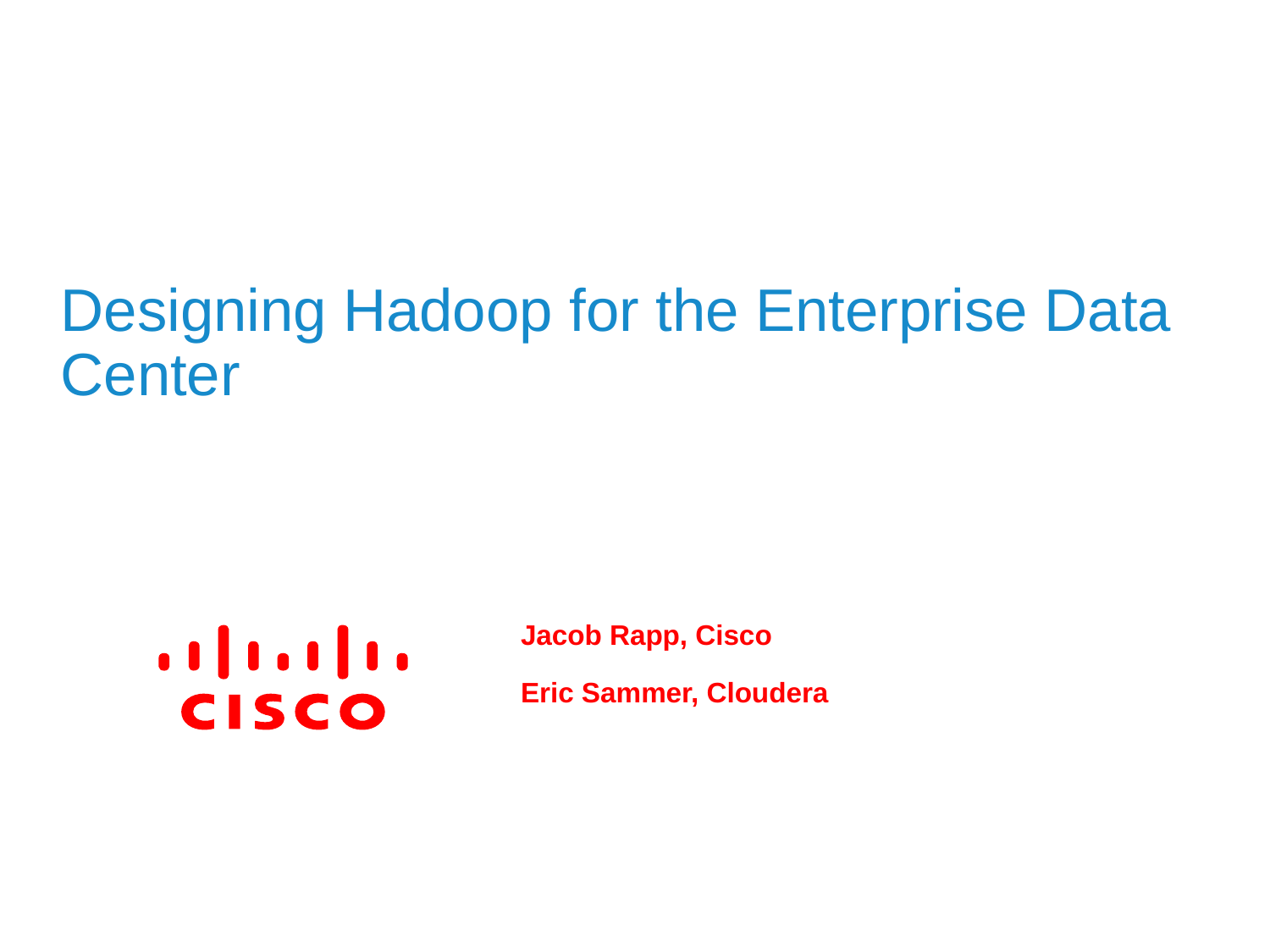

# Designing Hadoop for the Enterprise Data Center
Jacob Rapp, Cisco
Eric Sammer, Cloudera